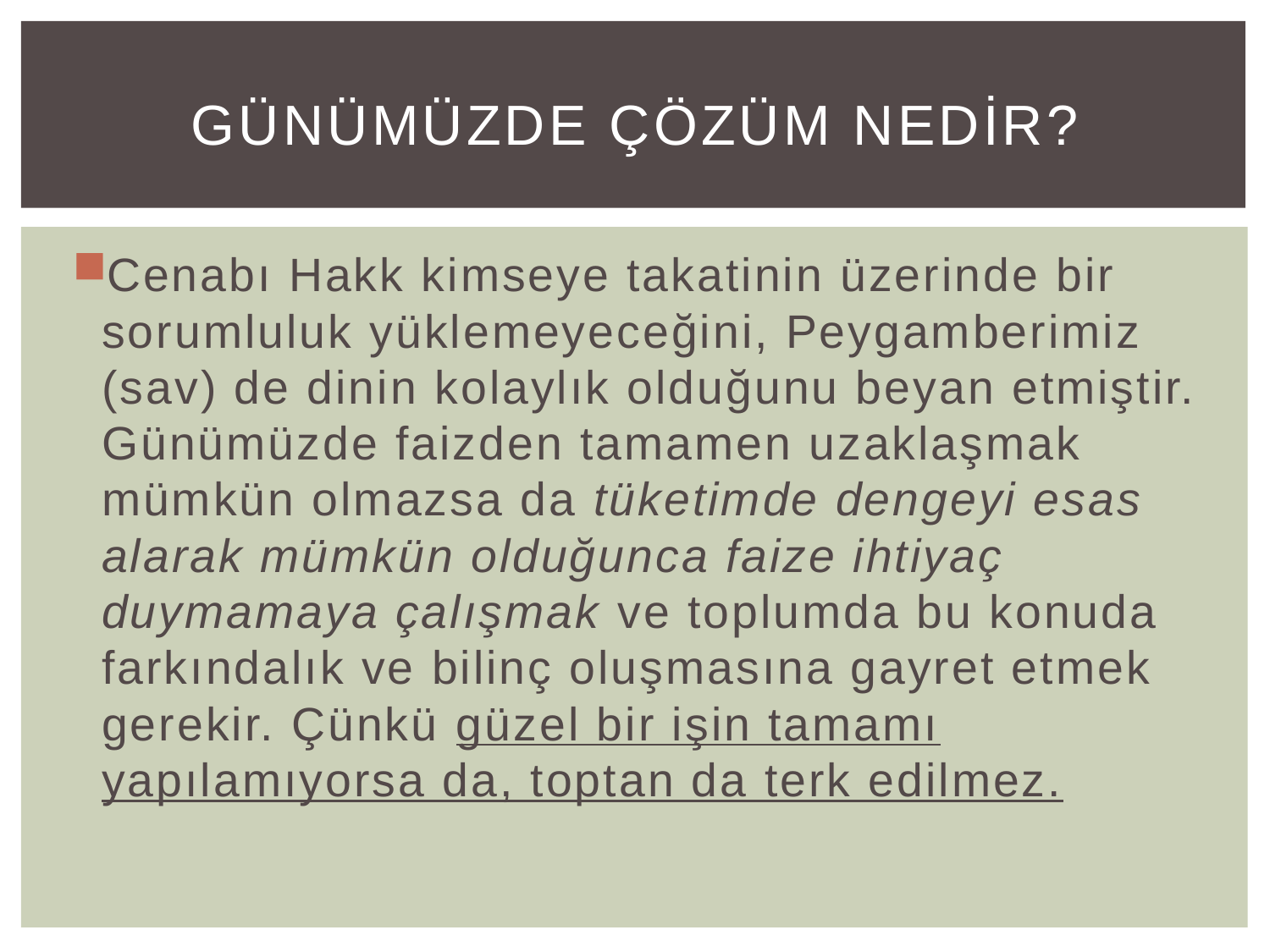

# Günümüzde çözüm nedir?
Cenabı Hakk kimseye takatinin üzerinde bir sorumluluk yüklemeyeceğini, Peygamberimiz (sav) de dinin kolaylık olduğunu beyan etmiştir. Günümüzde faizden tamamen uzaklaşmak mümkün olmazsa da tüketimde dengeyi esas alarak mümkün olduğunca faize ihtiyaç duymamaya çalışmak ve toplumda bu konuda farkındalık ve bilinç oluşmasına gayret etmek gerekir. Çünkü güzel bir işin tamamı yapılamıyorsa da, toptan da terk edilmez.